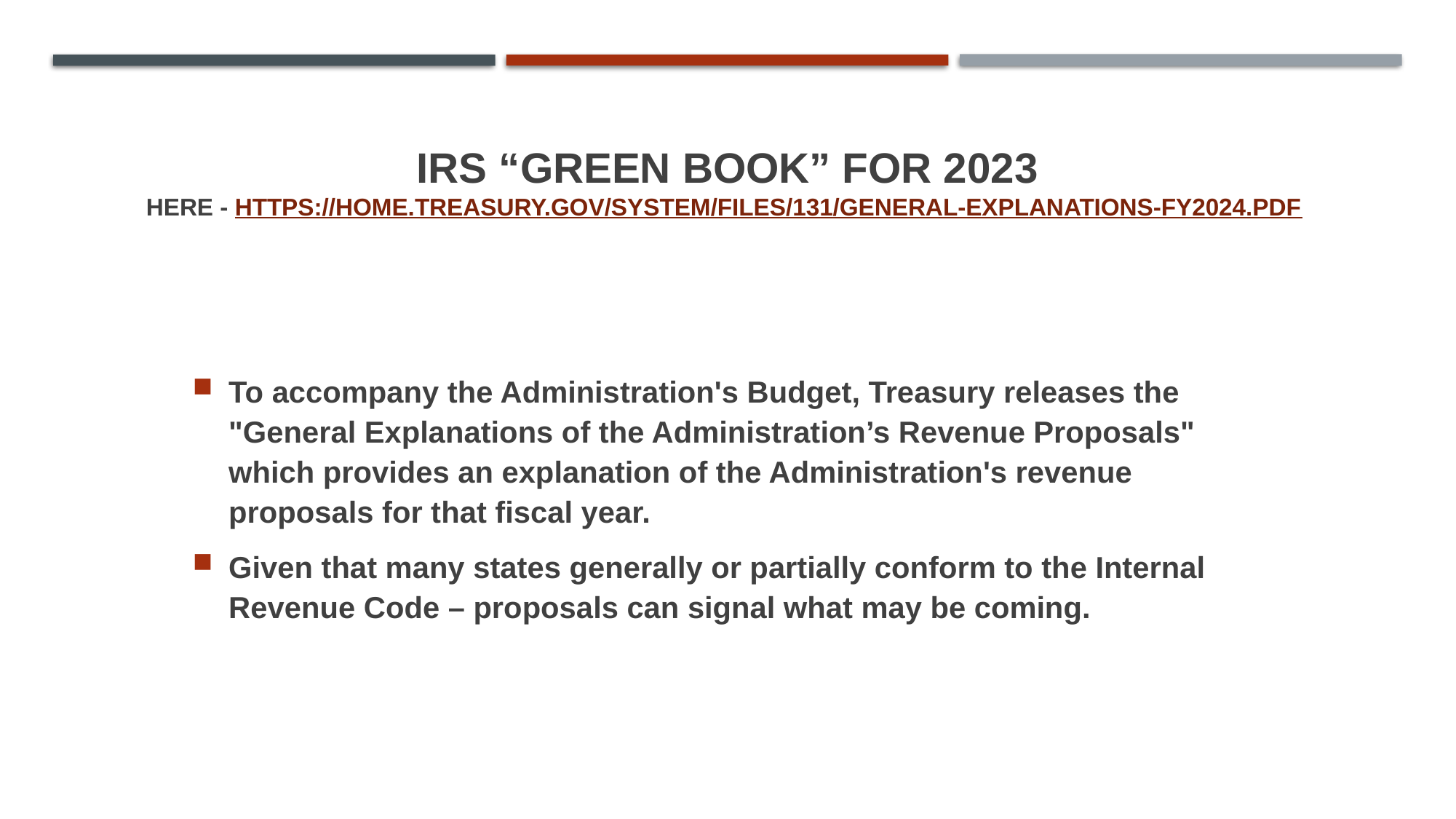

# IRS “green BooK” for 2023 Here - https://home.treasury.gov/system/files/131/General-Explanations-FY2024.pdf
To accompany the Administration's Budget, Treasury releases the "General Explanations of the Administration’s Revenue Proposals" which provides an explanation of the Administration's revenue proposals for that fiscal year.
Given that many states generally or partially conform to the Internal Revenue Code – proposals can signal what may be coming.